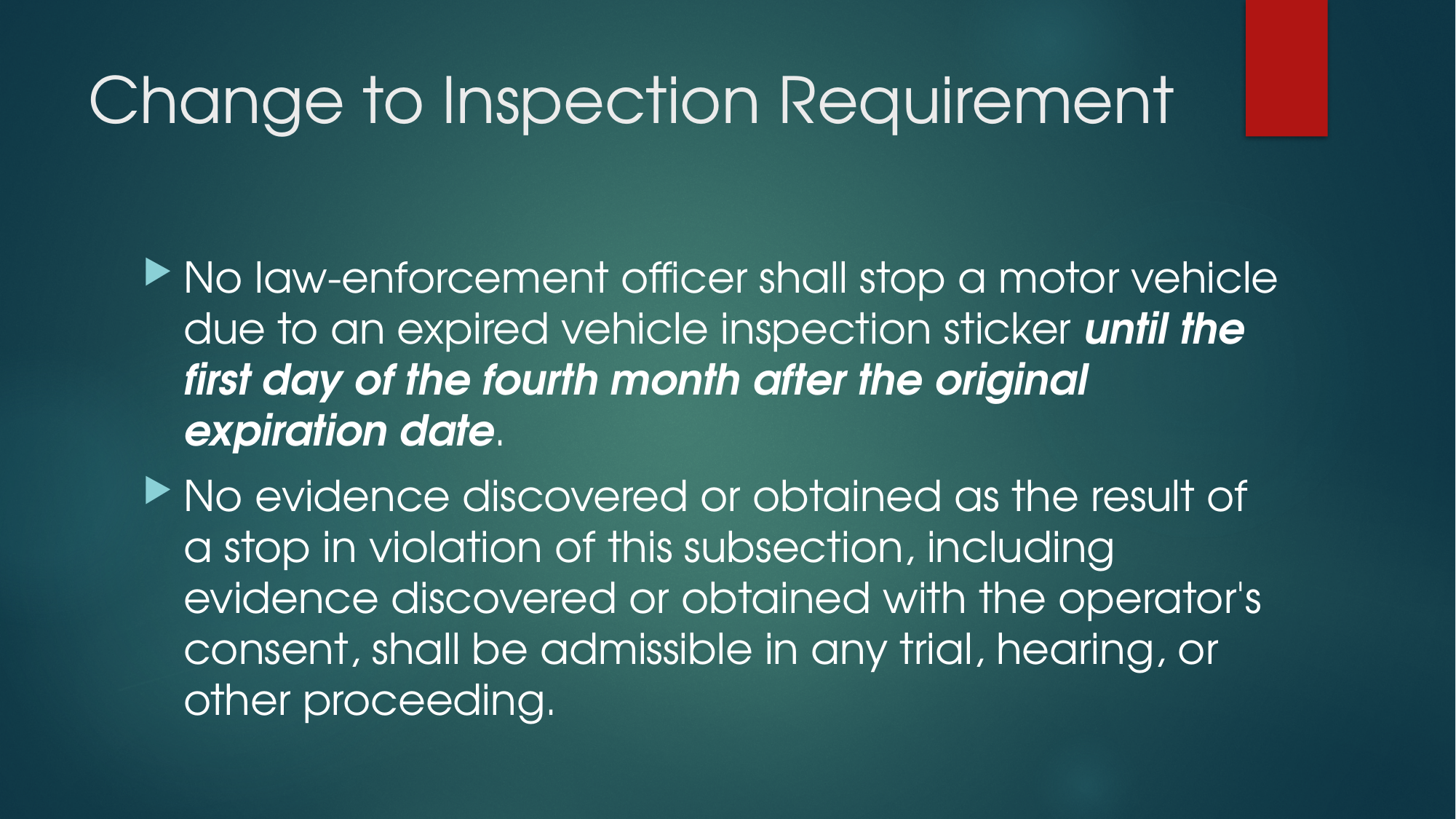

# Change to Inspection Requirement
No law-enforcement officer shall stop a motor vehicle due to an expired vehicle inspection sticker until the first day of the fourth month after the original expiration date.
No evidence discovered or obtained as the result of a stop in violation of this subsection, including evidence discovered or obtained with the operator's consent, shall be admissible in any trial, hearing, or other proceeding.